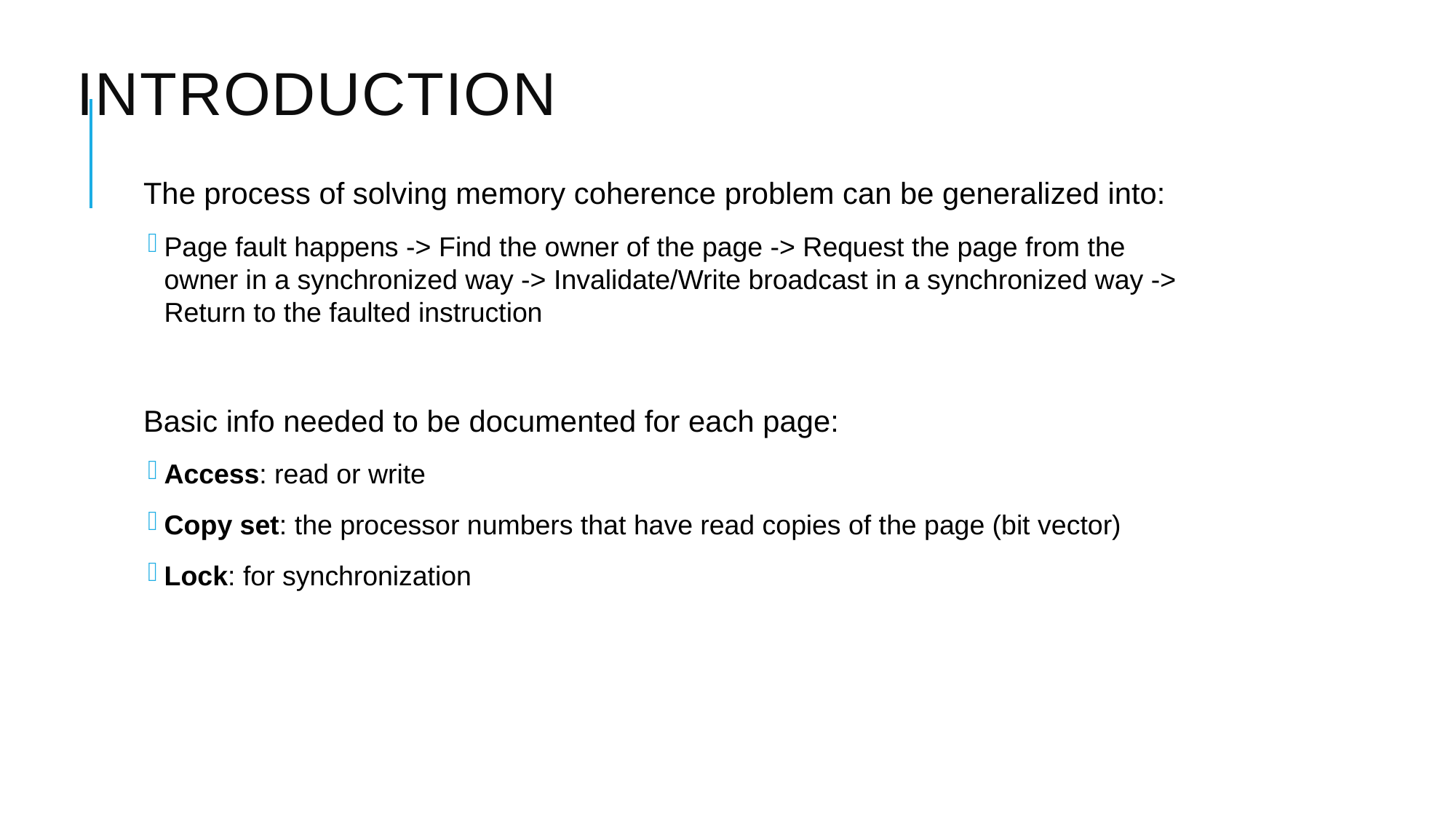

# Introduction
The process of solving memory coherence problem can be generalized into:
Page fault happens -> Find the owner of the page -> Request the page from the owner in a synchronized way -> Invalidate/Write broadcast in a synchronized way -> Return to the faulted instruction

Basic info needed to be documented for each page:
Access: read or write
Copy set: the processor numbers that have read copies of the page (bit vector)
Lock: for synchronization